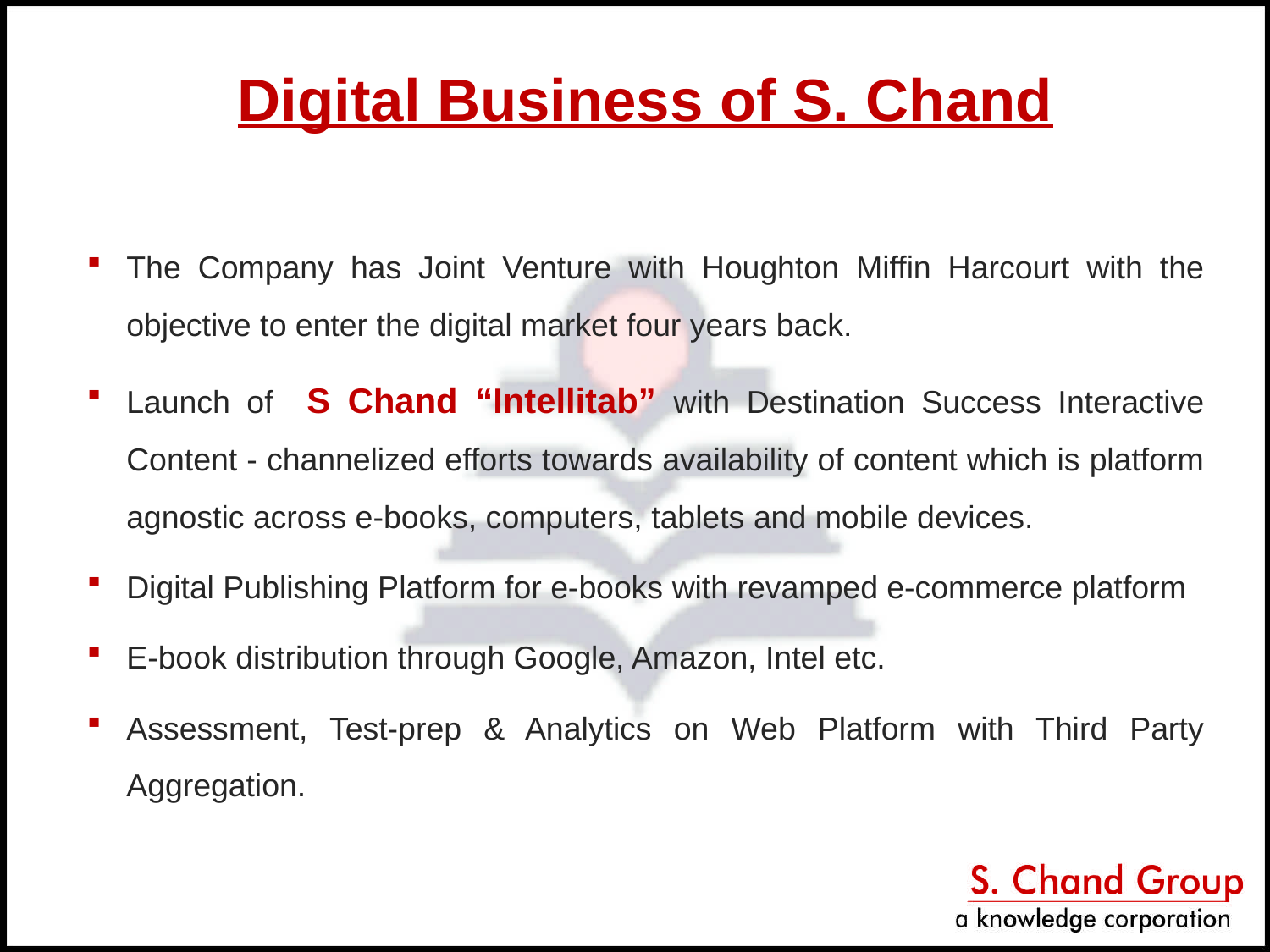

# Digital Business of S. Chand
The Company has Joint Venture with Houghton Miffin Harcourt with the objective to enter the digital market four years back.
Launch of  S Chand “Intellitab” with Destination Success Interactive Content - channelized efforts towards availability of content which is platform agnostic across e-books, computers, tablets and mobile devices.
Digital Publishing Platform for e-books with revamped e-commerce platform
E-book distribution through Google, Amazon, Intel etc.
Assessment, Test-prep & Analytics on Web Platform with Third Party Aggregation.